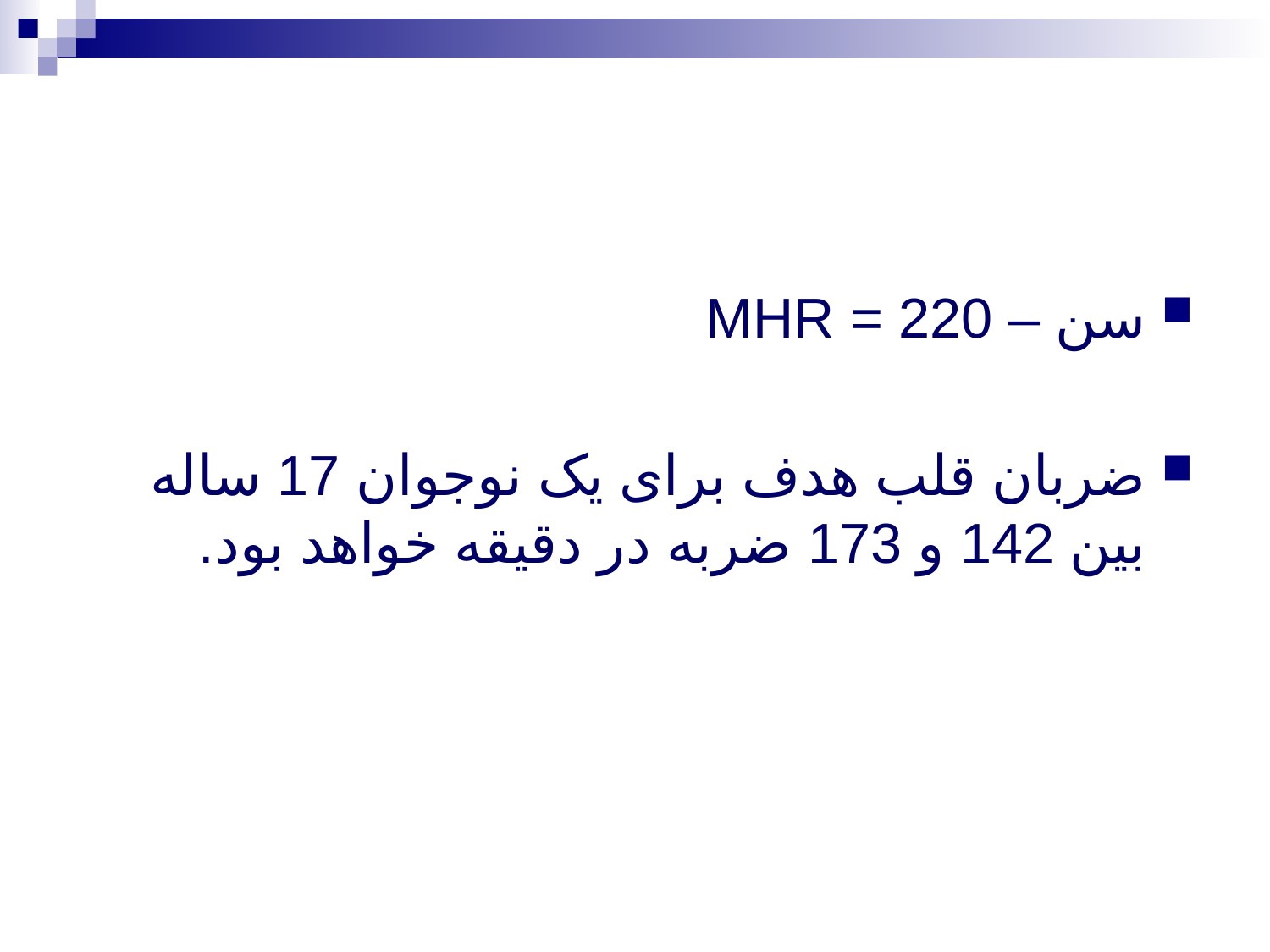

سن – 220 = MHR

ضربان قلب هدف برای یک نوجوان 17 ساله بین 142 و 173 ضربه در دقیقه خواهد بود.